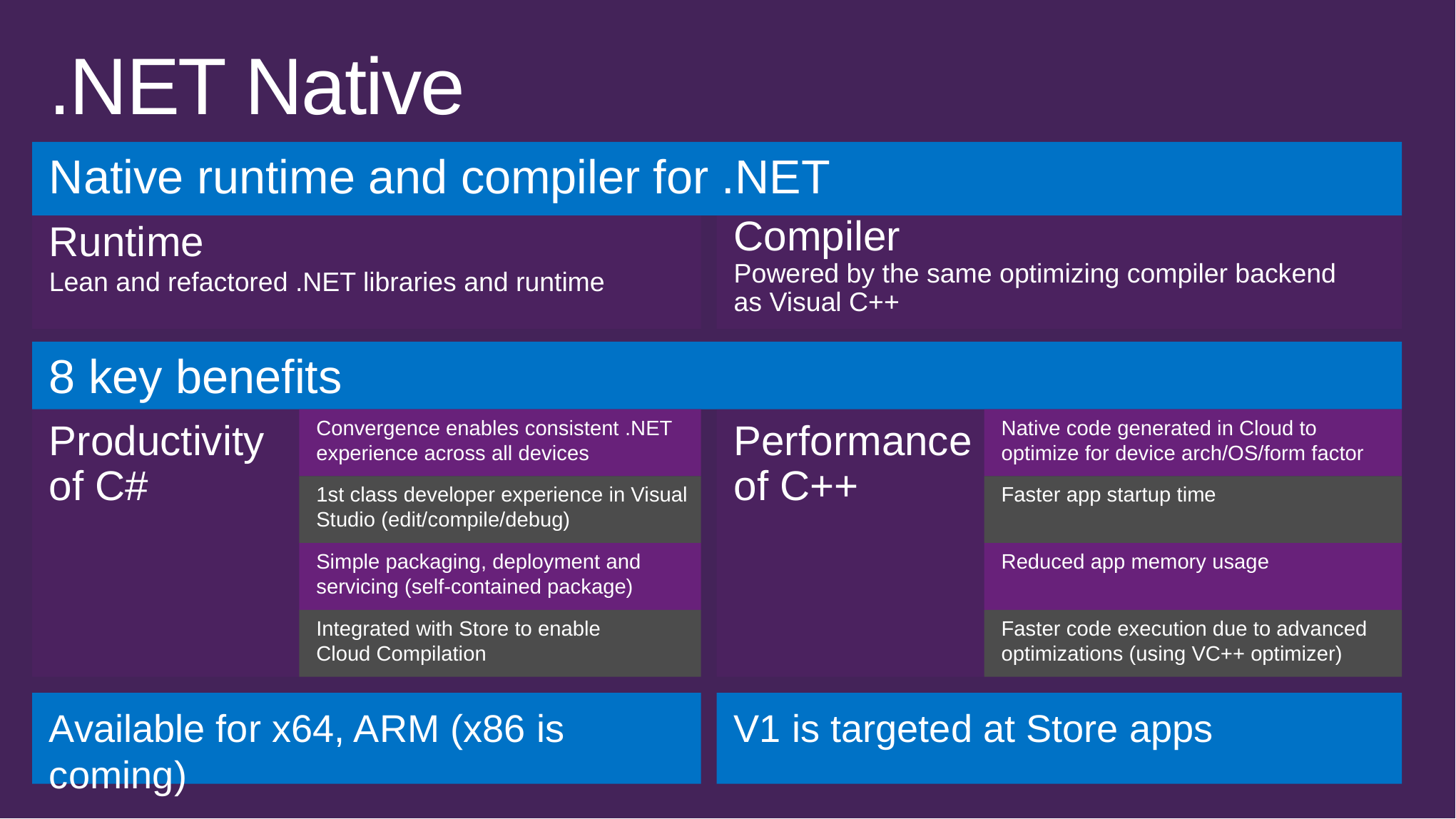

# .NET Native
Native runtime and compiler for .NET
Compiler
Powered by the same optimizing compiler backend     as Visual C++
Runtime
Lean and refactored .NET libraries and runtime

8 key benefits

Performance of C++
Native code generated in Cloud to optimize for device arch/OS/form factor
Productivity of C#
Convergence enables consistent .NET experience across all devices
Faster app startup time
1st class developer experience in Visual Studio (edit/compile/debug)
Reduced app memory usage
Simple packaging, deployment and servicing (self-contained package)
Integrated with Store to enable      Cloud Compilation
Faster code execution due to advanced optimizations (using VC++ optimizer)
Available for x64, ARM (x86 is coming)
V1 is targeted at Store apps